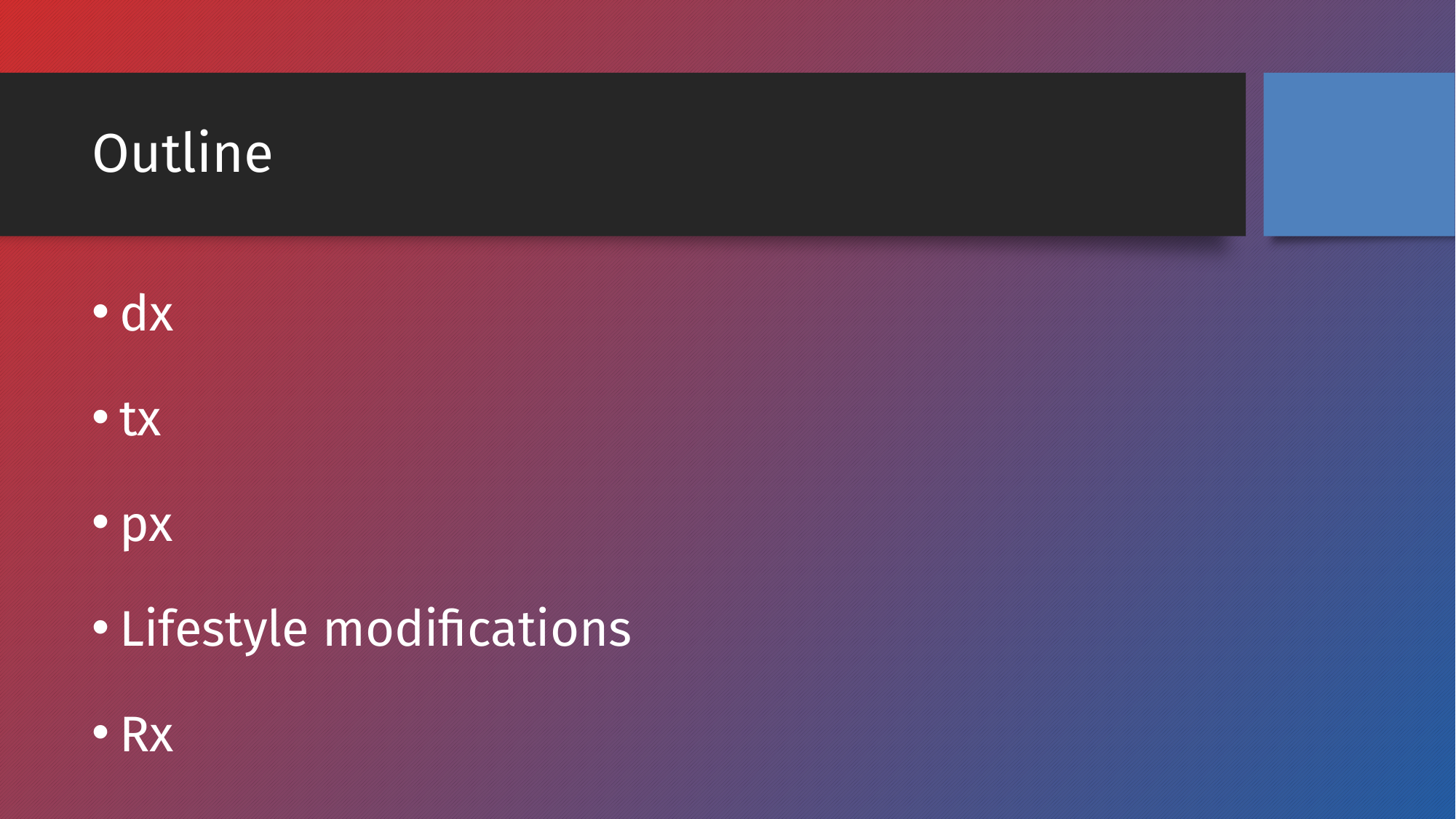

# Outline
dx
tx
px
Lifestyle modifications
Rx